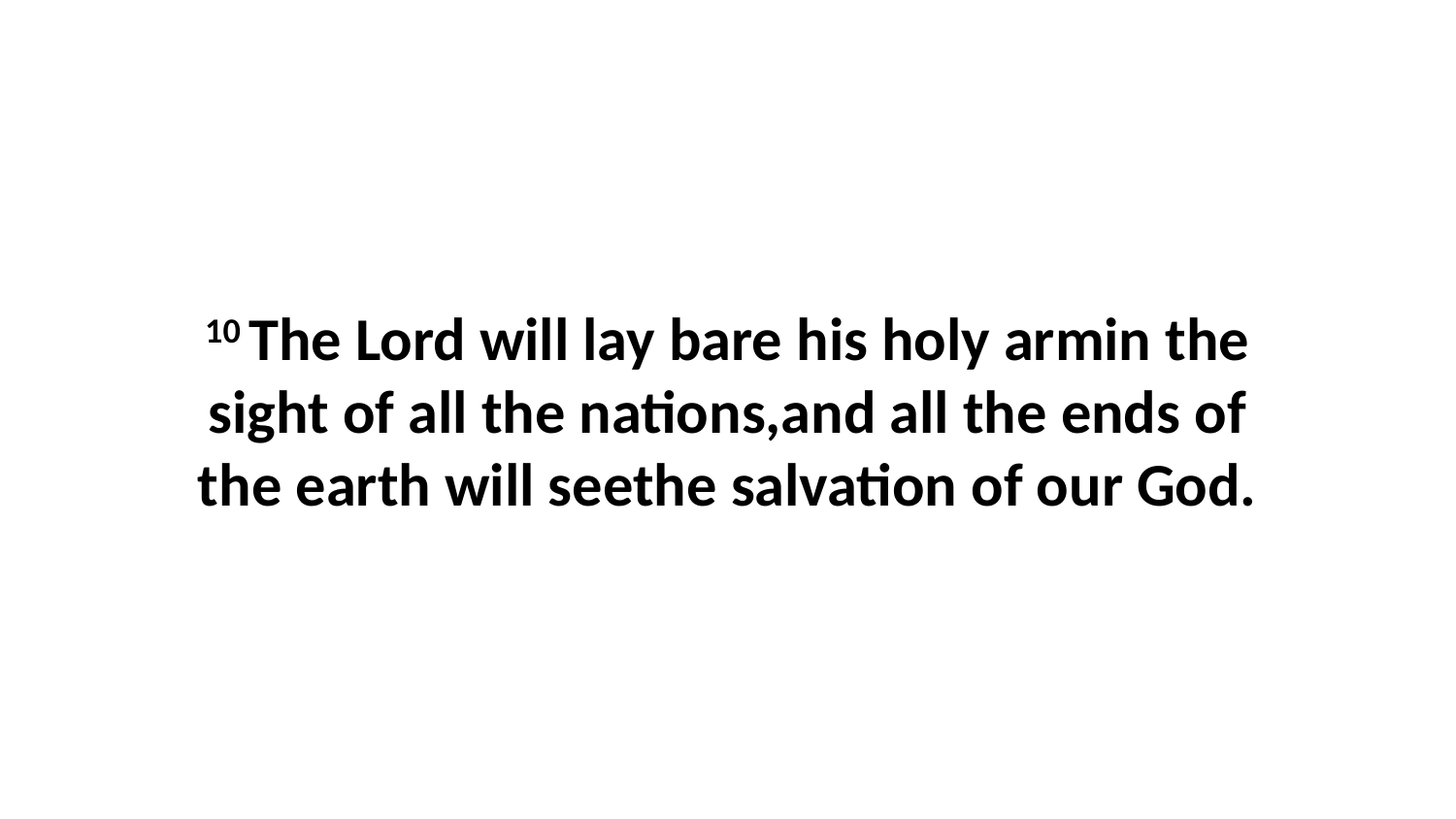

10 The Lord will lay bare his holy armin the sight of all the nations,and all the ends of the earth will seethe salvation of our God.